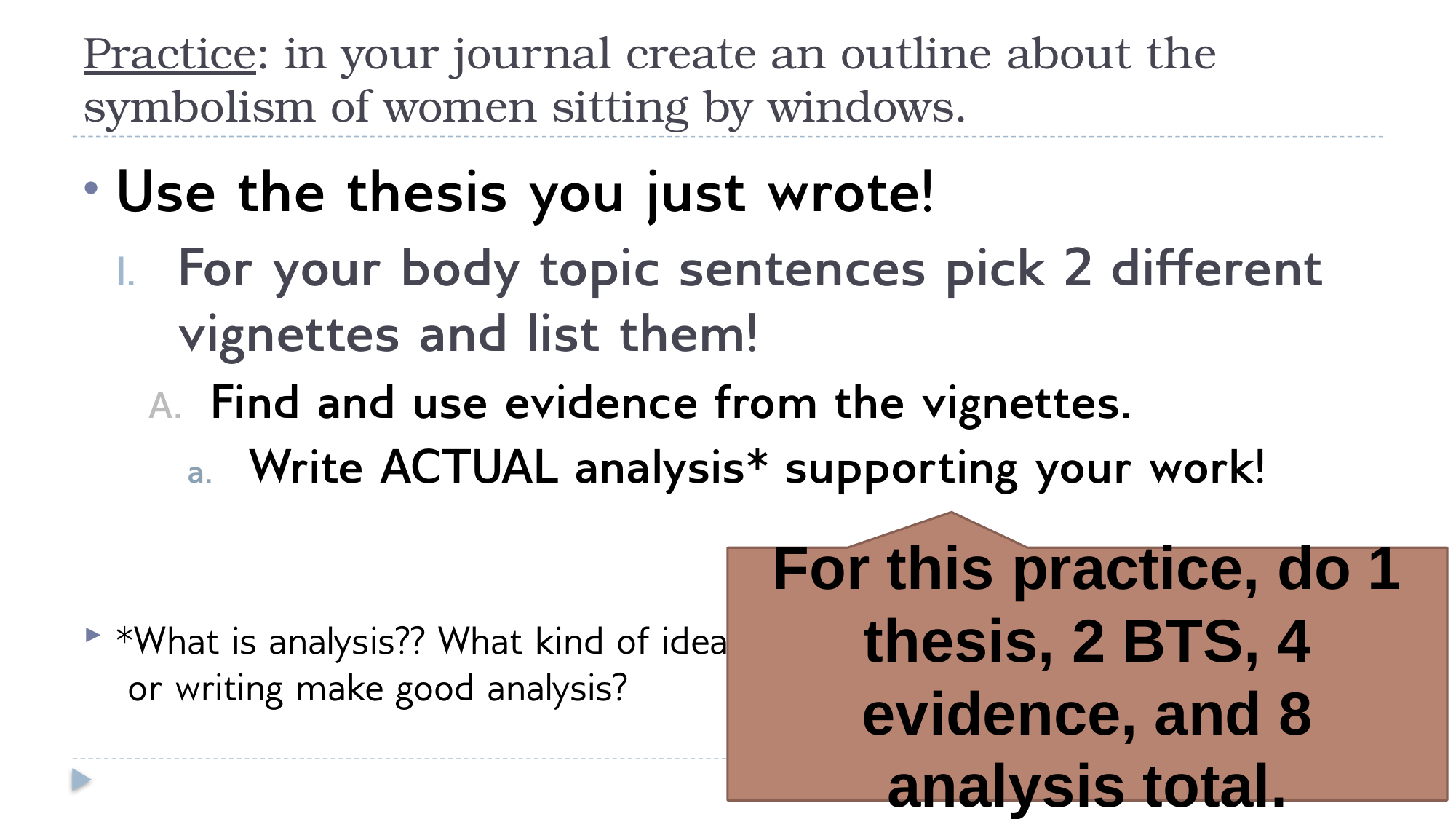

# Practice: in your journal create an outline about the symbolism of women sitting by windows.
Use the thesis you just wrote!
For your body topic sentences pick 2 different vignettes and list them!
Find and use evidence from the vignettes.
Write ACTUAL analysis* supporting your work!

*What is analysis?? What kind of ideas
 or writing make good analysis?

For this practice, do 1 thesis, 2 BTS, 4 evidence, and 8 analysis total.